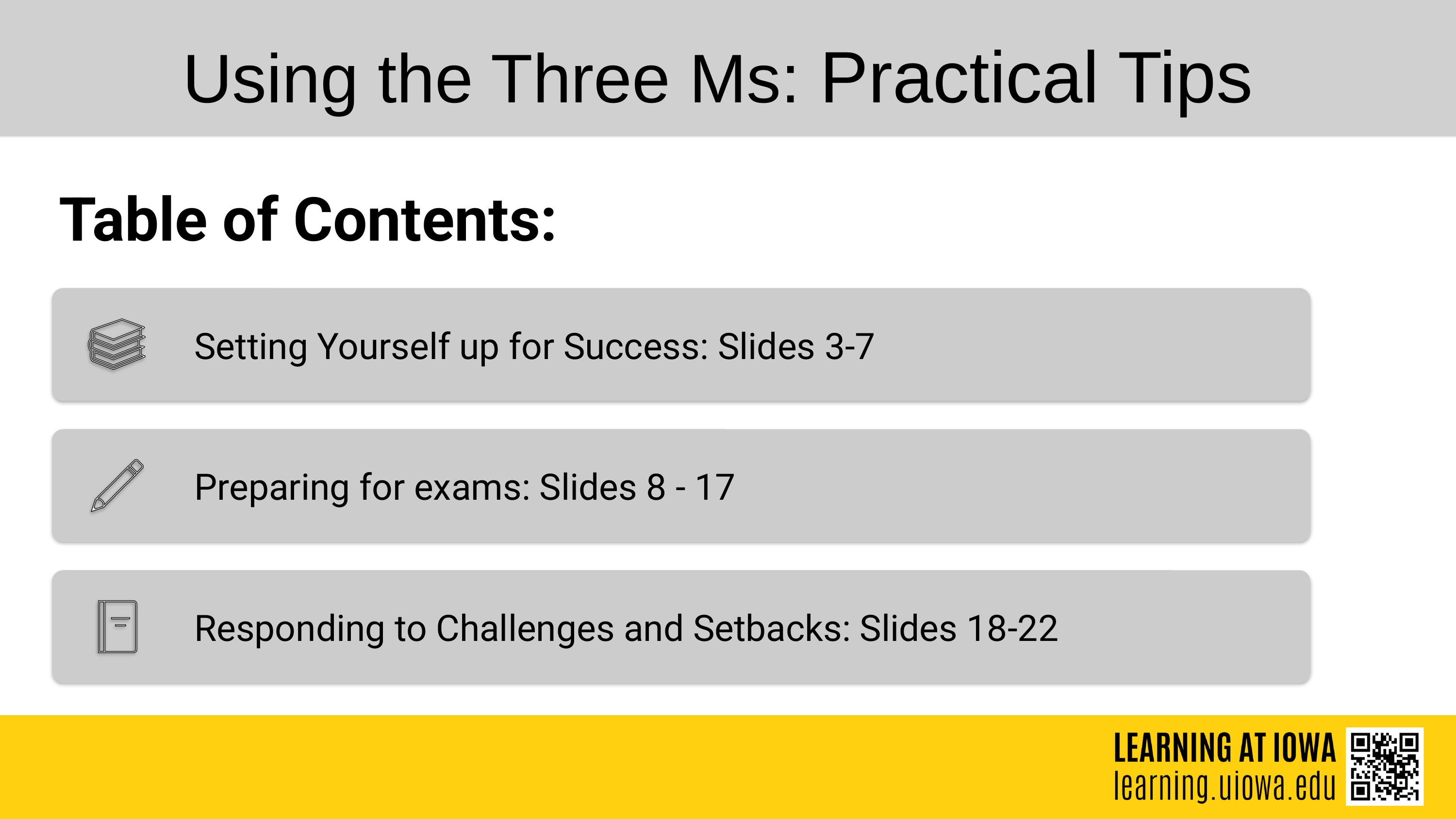

Using the Three Ms: Practical Tips
Table of Contents:
Setting Yourself up for Success: Slides 3-7
Preparing for exams: Slides 8 - 17
Responding to Challenges and Setbacks: Slides 18-22